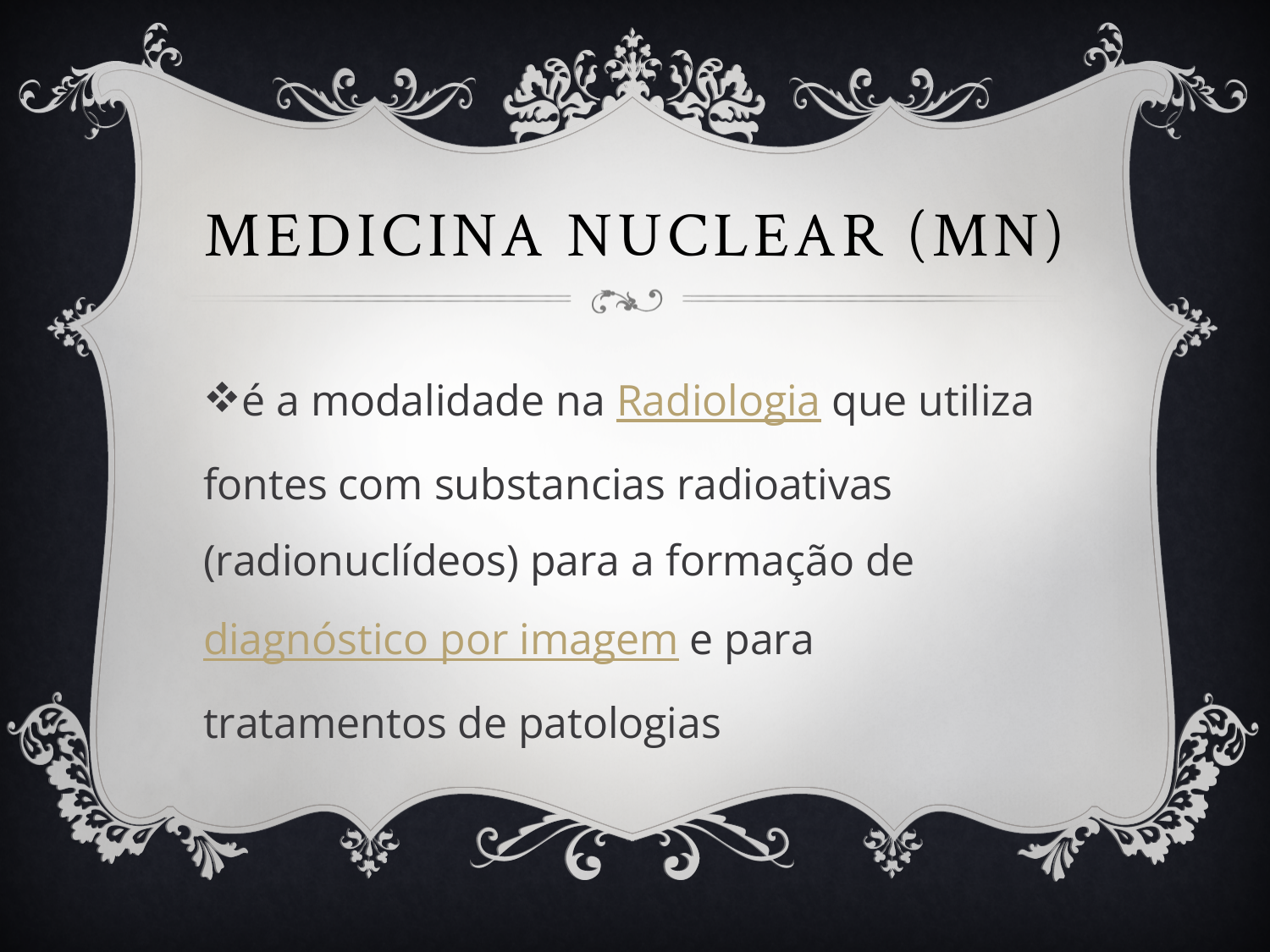

# Medicina nuclear (mn)
é a modalidade na Radiologia que utiliza fontes com substancias radioativas (radionuclídeos) para a formação de diagnóstico por imagem e para tratamentos de patologias